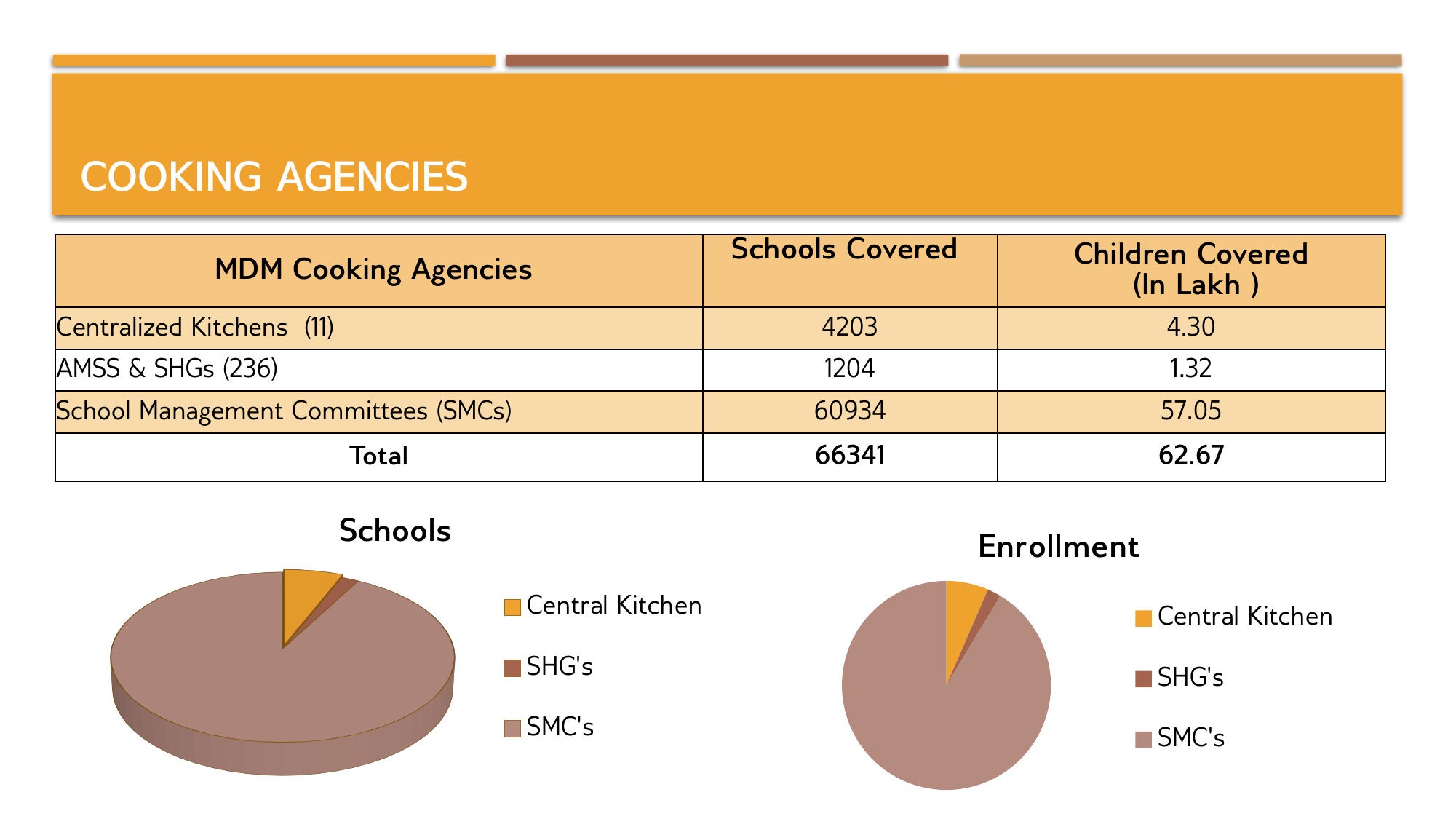

# COOKING AGENCIES
| MDM Cooking Agencies | Schools Covered | Children Covered (In Lakh ) |
| --- | --- | --- |
| Centralized Kitchens (11) | 4203 | 4.30 |
| AMSS & SHGs (236) | 1204 | 1.32 |
| School Management Committees (SMCs) | 60934 | 57.05 |
| Total | 66341 | 62.67 |

[unsupported chart]

### Chart: Enrollment

| Category | Schools |
|---|---|
| Central Kitchen | 4.09 |
| SHG's | 1.32 |
| SMC's | 57.24 |